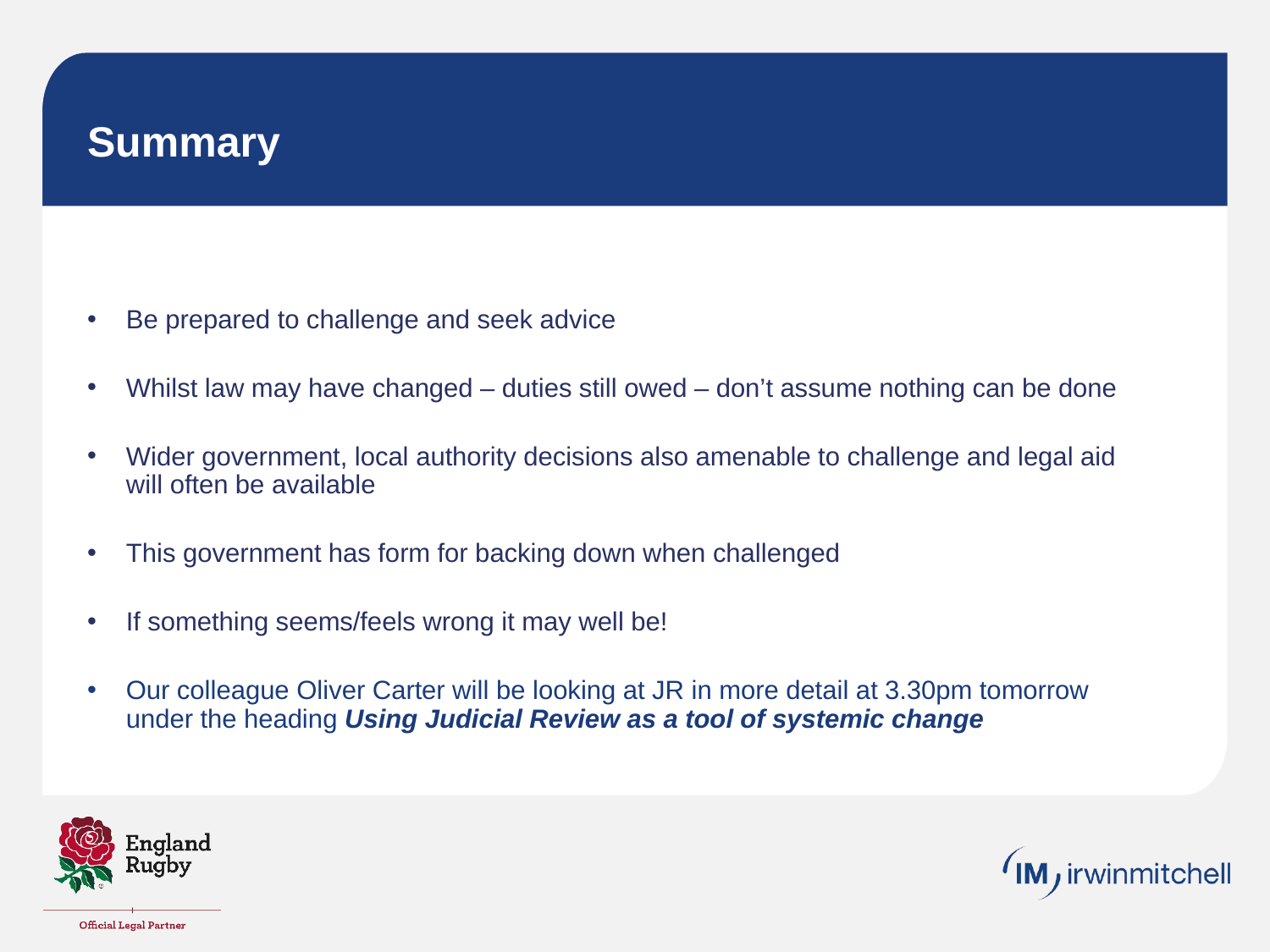

# Summary

Be prepared to challenge and seek advice

Whilst law may have changed – duties still owed – don’t assume nothing can be done

Wider government, local authority decisions also amenable to challenge and legal aid will often be available

This government has form for backing down when challenged

If something seems/feels wrong it may well be!

Our colleague Oliver Carter will be looking at JR in more detail at 3.30pm tomorrow under the heading Using Judicial Review as a tool of systemic change